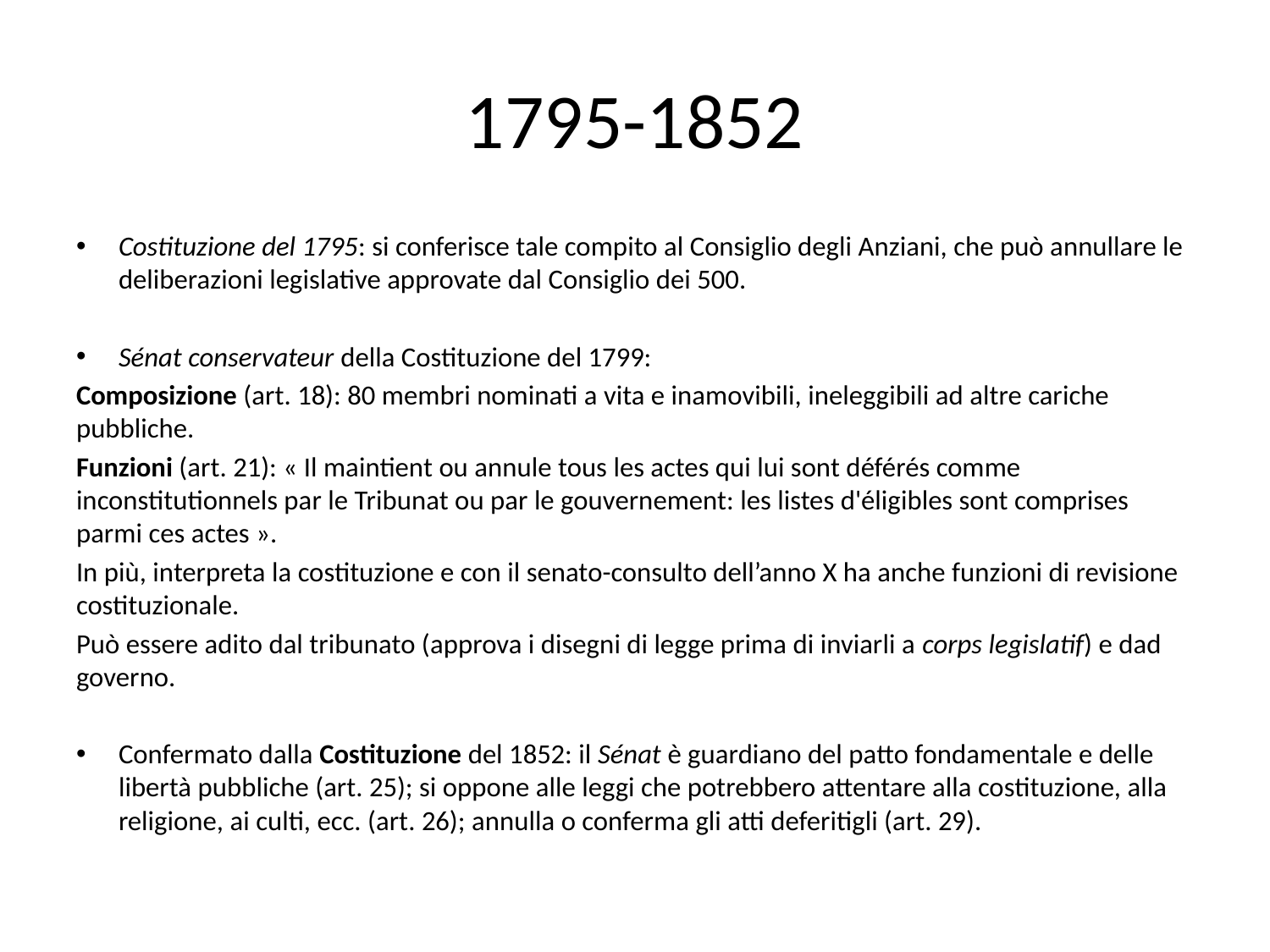

# 1795-1852
Costituzione del 1795: si conferisce tale compito al Consiglio degli Anziani, che può annullare le deliberazioni legislative approvate dal Consiglio dei 500.

Sénat conservateur della Costituzione del 1799:
Composizione (art. 18): 80 membri nominati a vita e inamovibili, ineleggibili ad altre cariche pubbliche.
Funzioni (art. 21): « Il maintient ou annule tous les actes qui lui sont déférés comme inconstitutionnels par le Tribunat ou par le gouvernement: les listes d'éligibles sont comprises parmi ces actes ».
In più, interpreta la costituzione e con il senato-consulto dell’anno X ha anche funzioni di revisione costituzionale.
Può essere adito dal tribunato (approva i disegni di legge prima di inviarli a corps legislatif) e dad governo.

Confermato dalla Costituzione del 1852: il Sénat è guardiano del patto fondamentale e delle libertà pubbliche (art. 25); si oppone alle leggi che potrebbero attentare alla costituzione, alla religione, ai culti, ecc. (art. 26); annulla o conferma gli atti deferitigli (art. 29).